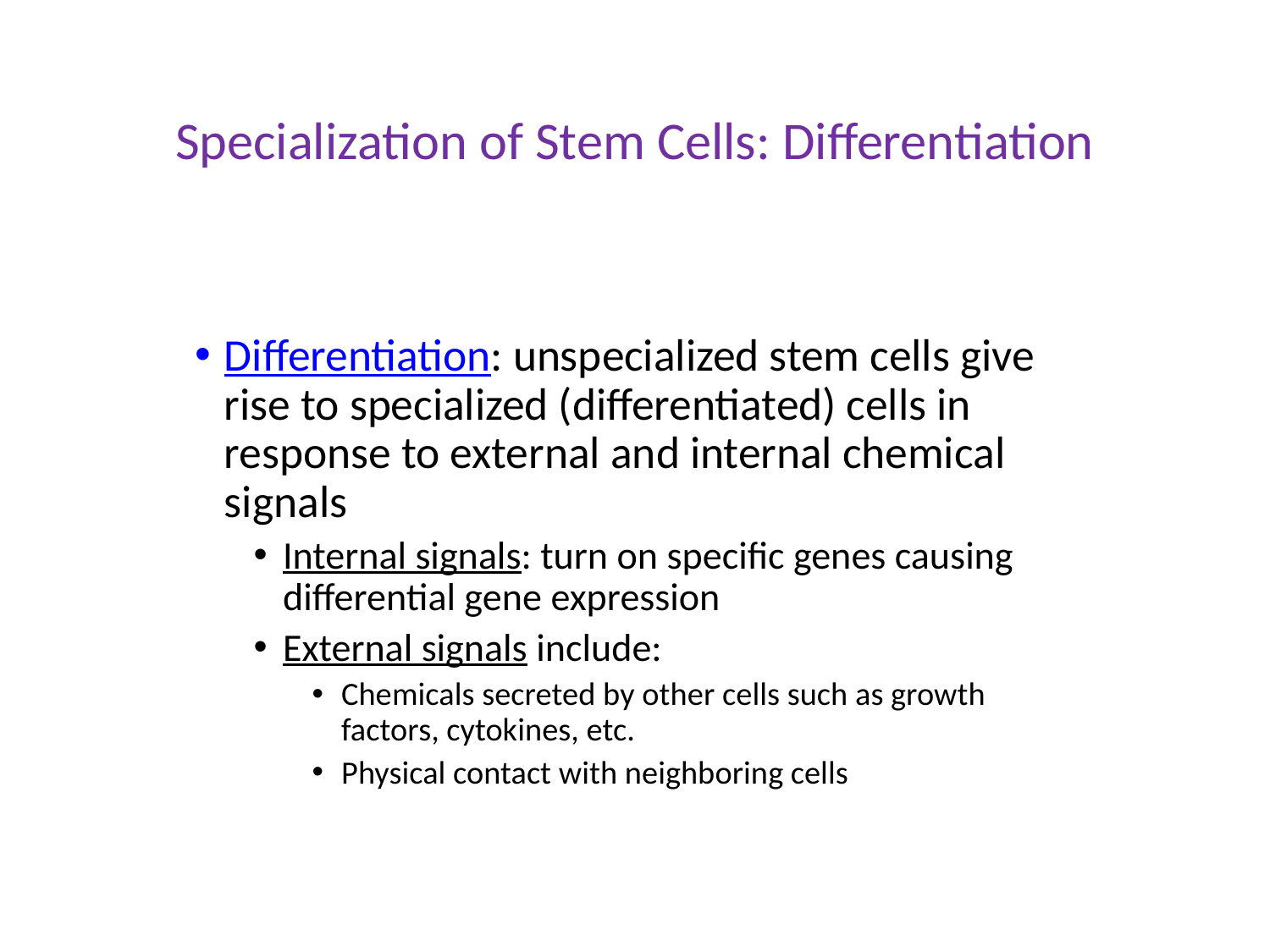

# Specialization of Stem Cells: Differentiation
Differentiation: unspecialized stem cells give rise to specialized (differentiated) cells in response to external and internal chemical signals
Internal signals: turn on specific genes causing differential gene expression
External signals include:
Chemicals secreted by other cells such as growth factors, cytokines, etc.
Physical contact with neighboring cells